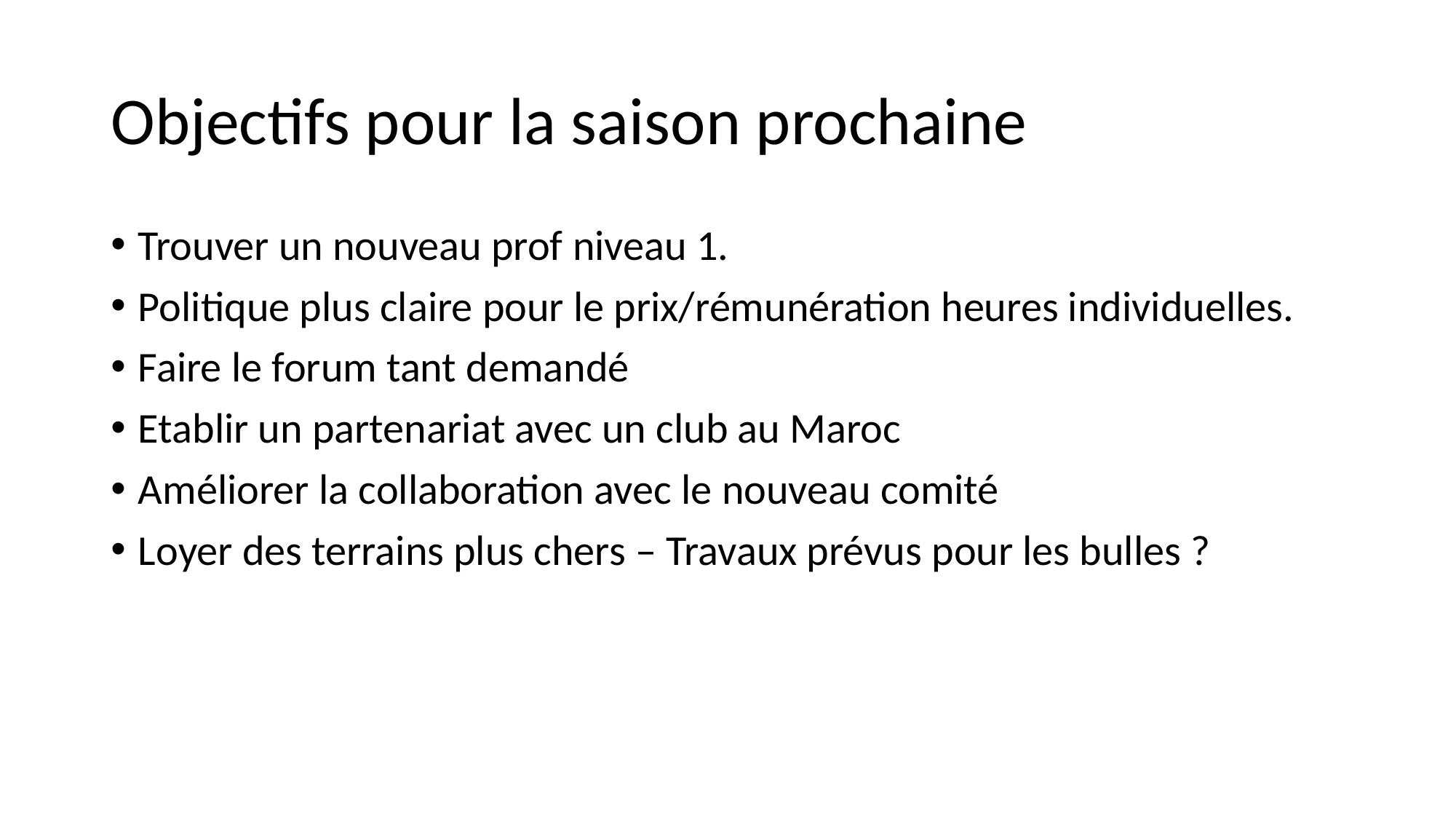

# Objectifs pour la saison prochaine
Trouver un nouveau prof niveau 1.
Politique plus claire pour le prix/rémunération heures individuelles.
Faire le forum tant demandé
Etablir un partenariat avec un club au Maroc
Améliorer la collaboration avec le nouveau comité
Loyer des terrains plus chers – Travaux prévus pour les bulles ?